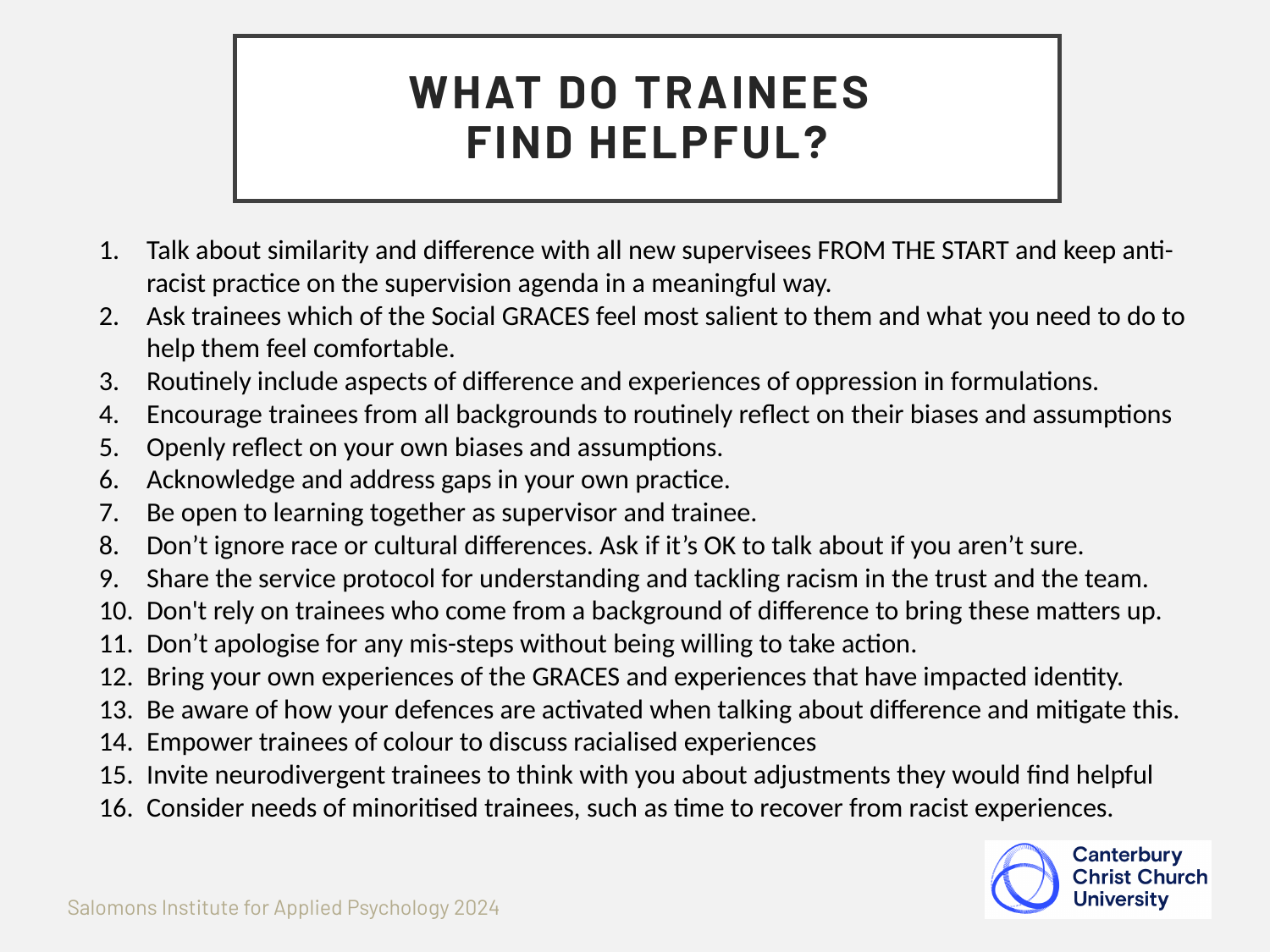

# What do trainees find helpful?
Talk about similarity and difference with all new supervisees FROM THE START and keep anti-racist practice on the supervision agenda in a meaningful way.
Ask trainees which of the Social GRACES feel most salient to them and what you need to do to help them feel comfortable.
Routinely include aspects of difference and experiences of oppression in formulations.
Encourage trainees from all backgrounds to routinely reflect on their biases and assumptions
Openly reflect on your own biases and assumptions.
Acknowledge and address gaps in your own practice.
Be open to learning together as supervisor and trainee.
Don’t ignore race or cultural differences. Ask if it’s OK to talk about if you aren’t sure.
Share the service protocol for understanding and tackling racism in the trust and the team.
Don't rely on trainees who come from a background of difference to bring these matters up.
Don’t apologise for any mis-steps without being willing to take action.
Bring your own experiences of the GRACES and experiences that have impacted identity.
Be aware of how your defences are activated when talking about difference and mitigate this.
Empower trainees of colour to discuss racialised experiences
Invite neurodivergent trainees to think with you about adjustments they would find helpful
Consider needs of minoritised trainees, such as time to recover from racist experiences.